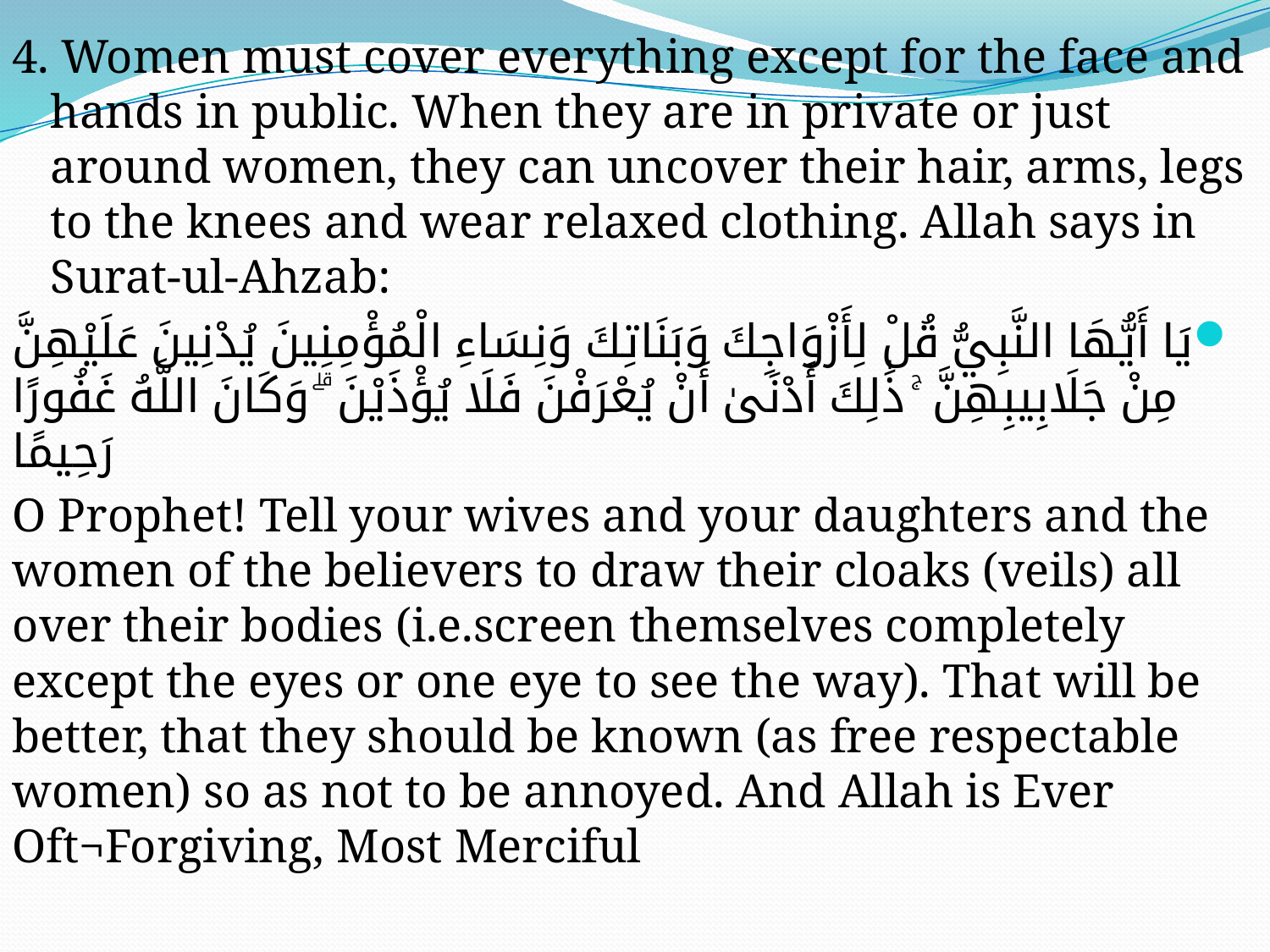

4. Women must cover everything except for the face and hands in public. When they are in private or just around women, they can uncover their hair, arms, legs to the knees and wear relaxed clothing. Allah says in Surat-ul-Ahzab:
يَا أَيُّهَا النَّبِيُّ قُلْ لِأَزْوَاجِكَ وَبَنَاتِكَ وَنِسَاءِ الْمُؤْمِنِينَ يُدْنِينَ عَلَيْهِنَّ مِنْ جَلَابِيبِهِنَّ ۚ ذَٰلِكَ أَدْنَىٰ أَنْ يُعْرَفْنَ فَلَا يُؤْذَيْنَ ۗ وَكَانَ اللَّهُ غَفُورًا رَحِيمًا
O Prophet! Tell your wives and your daughters and the women of the believers to draw their cloaks (veils) all over their bodies (i.e.screen themselves completely except the eyes or one eye to see the way). That will be better, that they should be known (as free respectable women) so as not to be annoyed. And Allah is Ever Oft¬Forgiving, Most Merciful